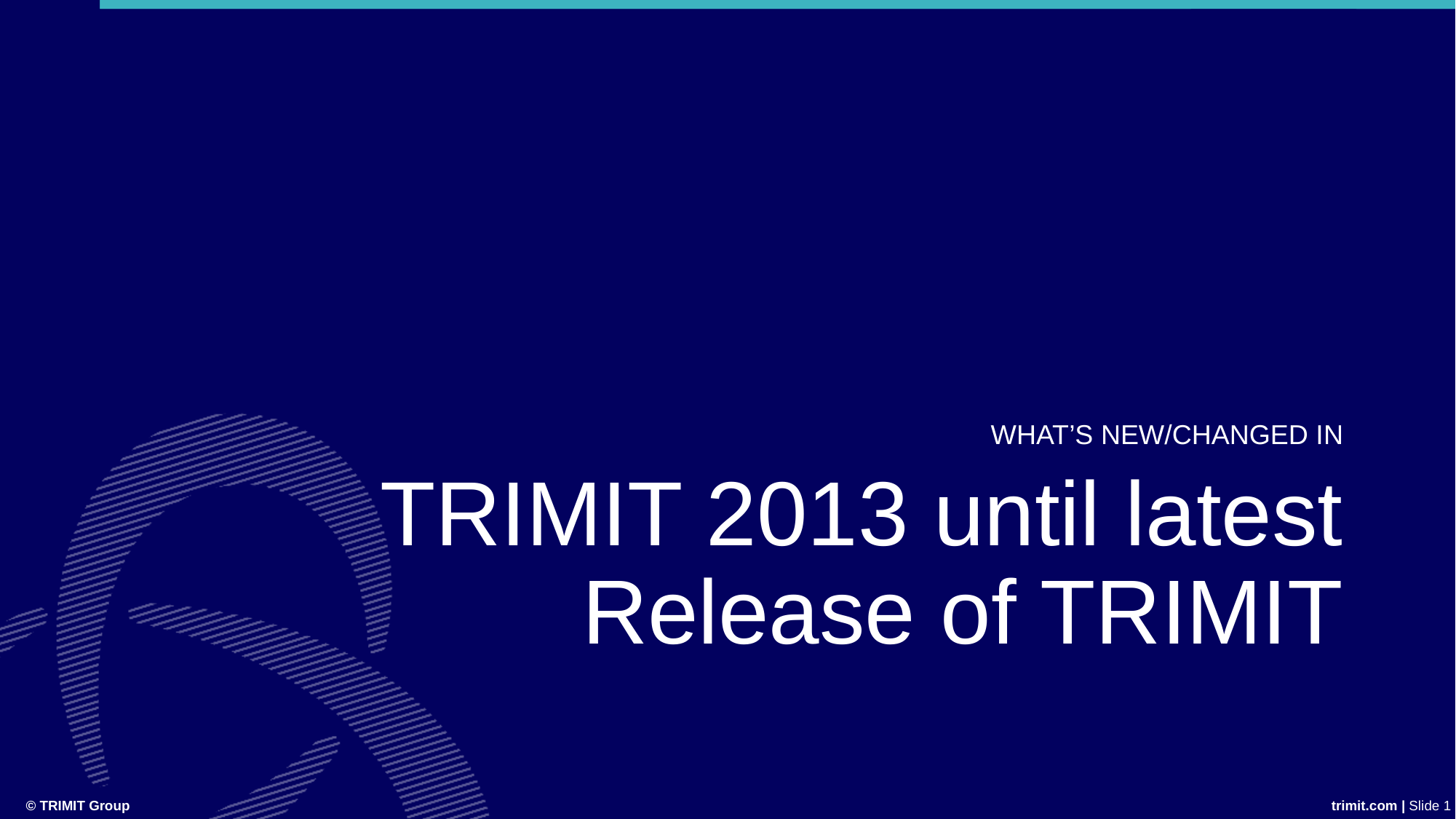

What’s new/changed in
# TRIMIT 2013 until latest Release of TRIMIT